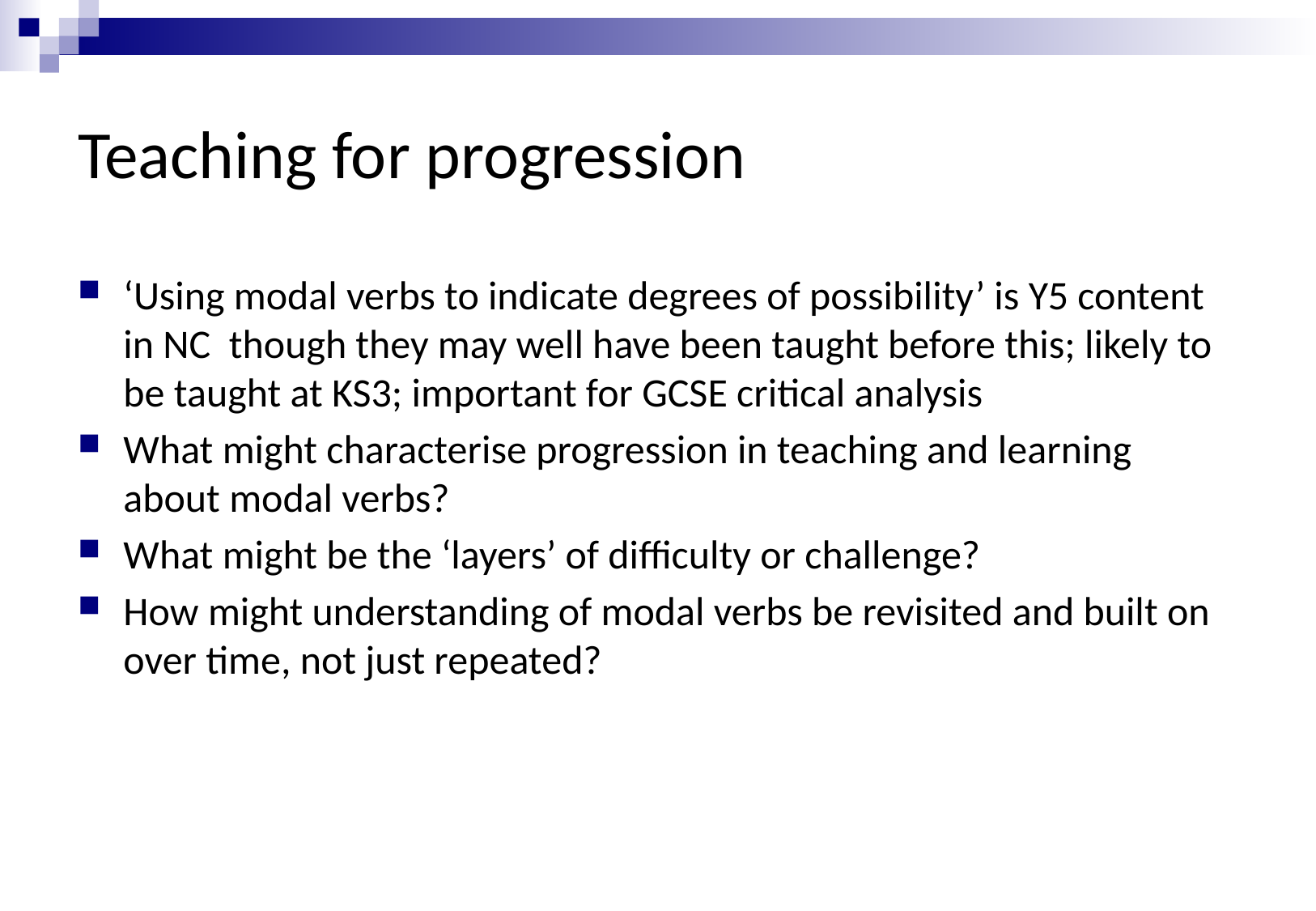

# Teaching for progression
‘Using modal verbs to indicate degrees of possibility’ is Y5 content in NC  though they may well have been taught before this; likely to be taught at KS3; important for GCSE critical analysis
What might characterise progression in teaching and learning about modal verbs?
What might be the ‘layers’ of difficulty or challenge?
How might understanding of modal verbs be revisited and built on over time, not just repeated?